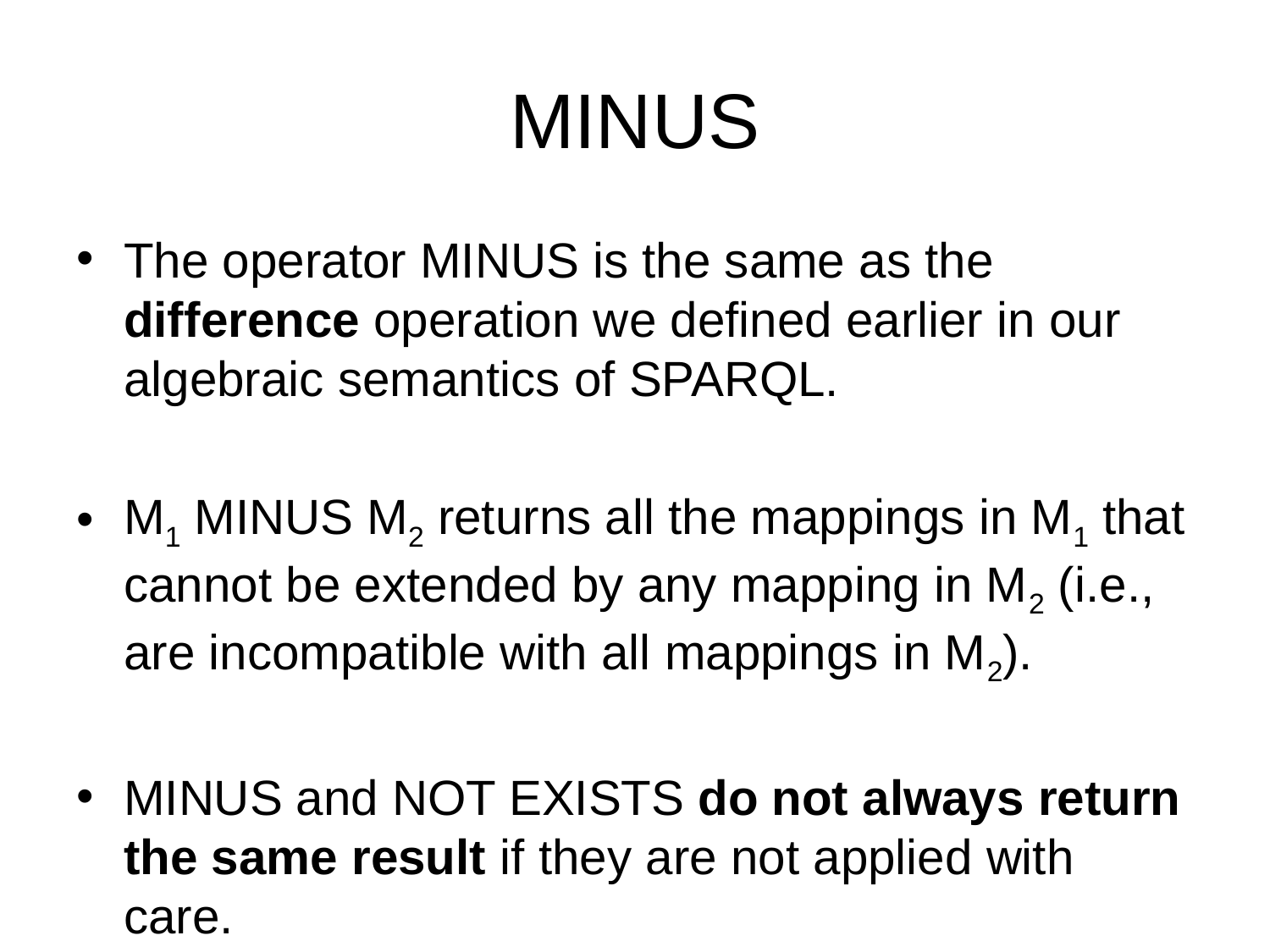

# MINUS
The operator MINUS is the same as the difference operation we defined earlier in our algebraic semantics of SPARQL.

M1 MINUS M2 returns all the mappings in M1 that cannot be extended by any mapping in M2 (i.e., are incompatible with all mappings in M2).

MINUS and NOT EXISTS do not always return the same result if they are not applied with care.